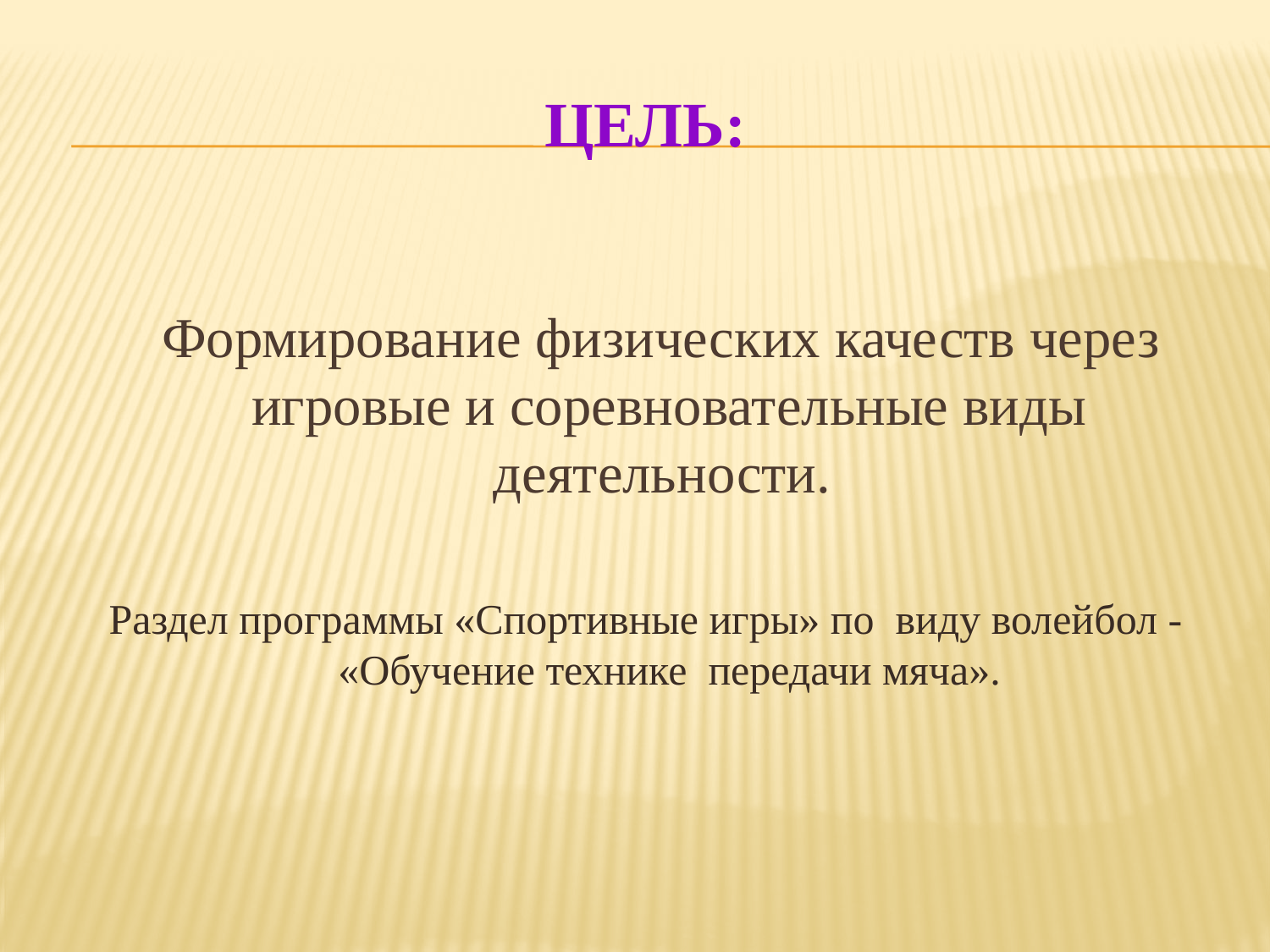

# Цель:

  Формирование физических качеств через игровые и соревновательные виды деятельности.

 Раздел программы «Спортивные игры» по  виду волейбол -  «Обучение технике  передачи мяча».